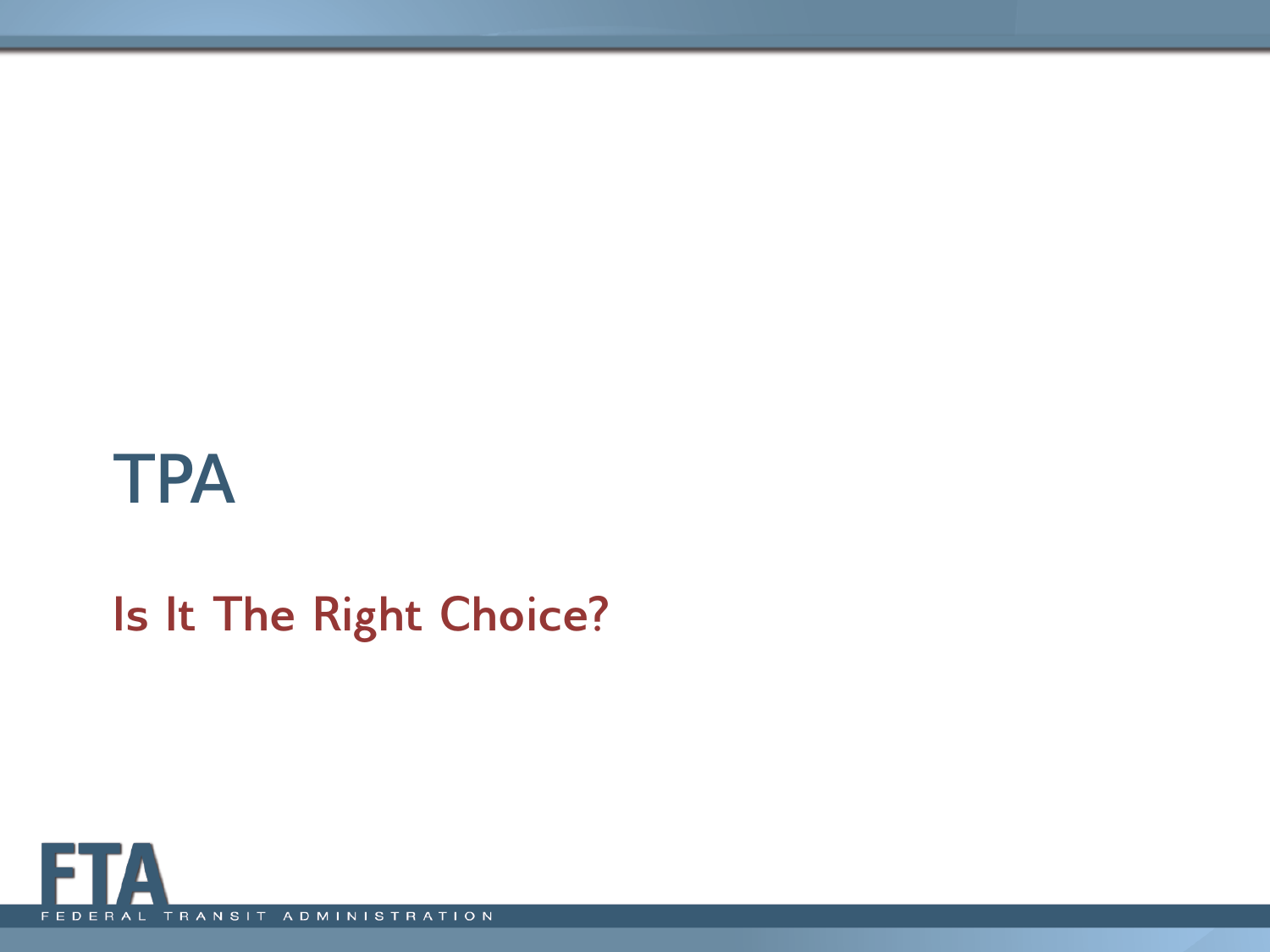

# TPA
Is It The Right Choice?